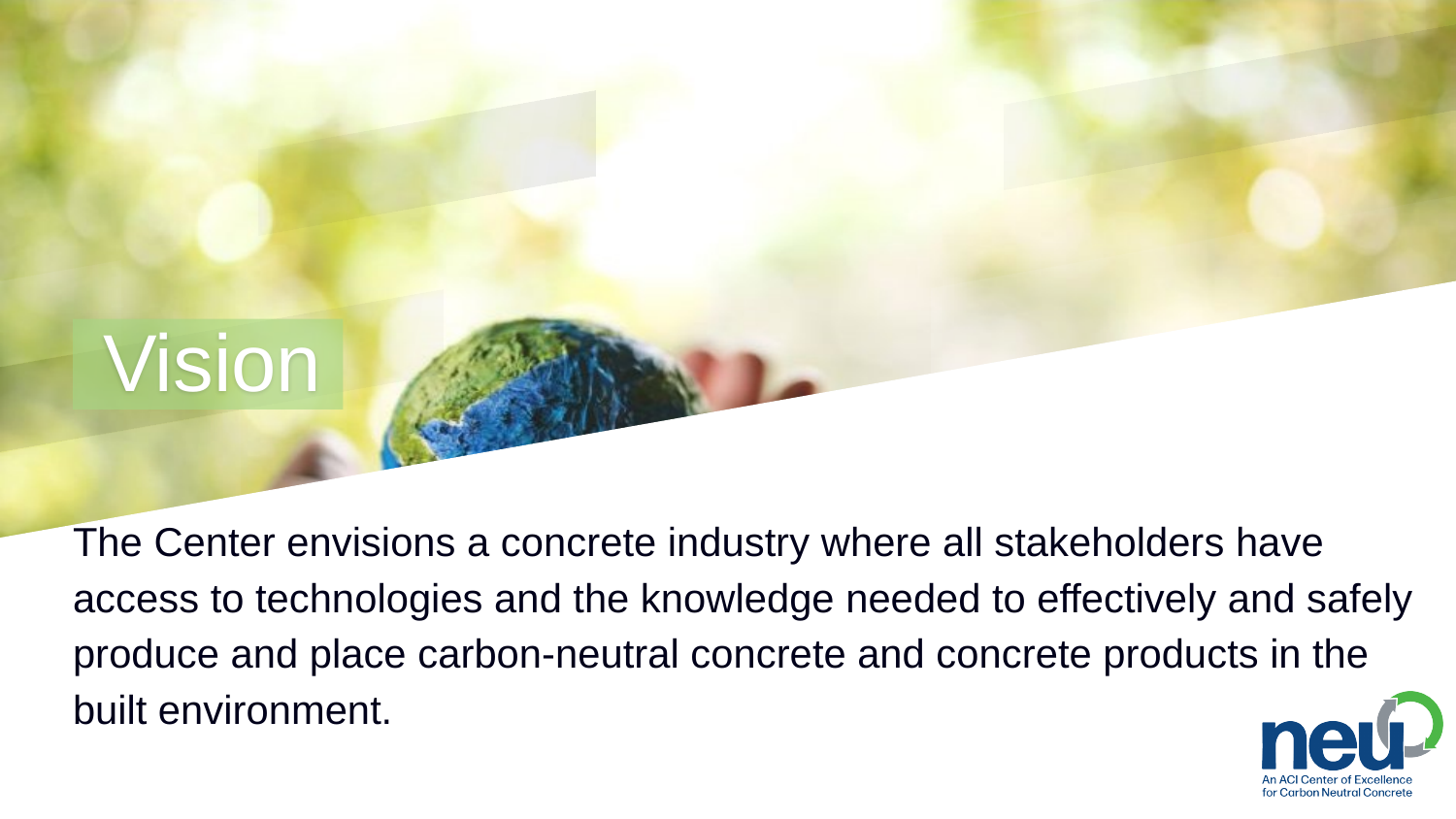

# Vision

The Center envisions a concrete industry where all stakeholders have access to technologies and the knowledge needed to effectively and safely produce and place carbon-neutral concrete and concrete products in the built environment.